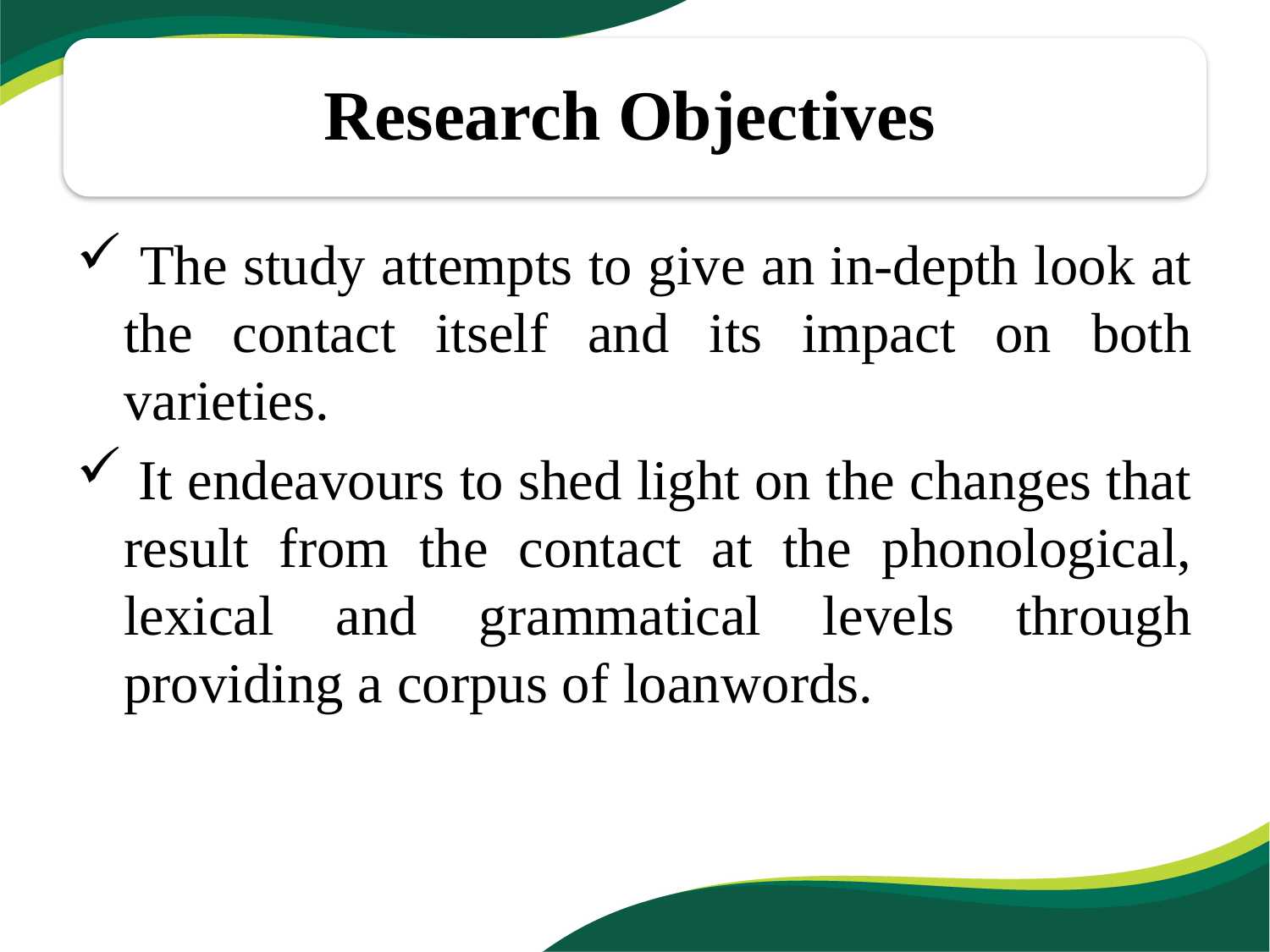

Research Objectives
 The study attempts to give an in-depth look at the contact itself and its impact on both varieties.
 It endeavours to shed light on the changes that result from the contact at the phonological, lexical and grammatical levels through providing a corpus of loanwords.